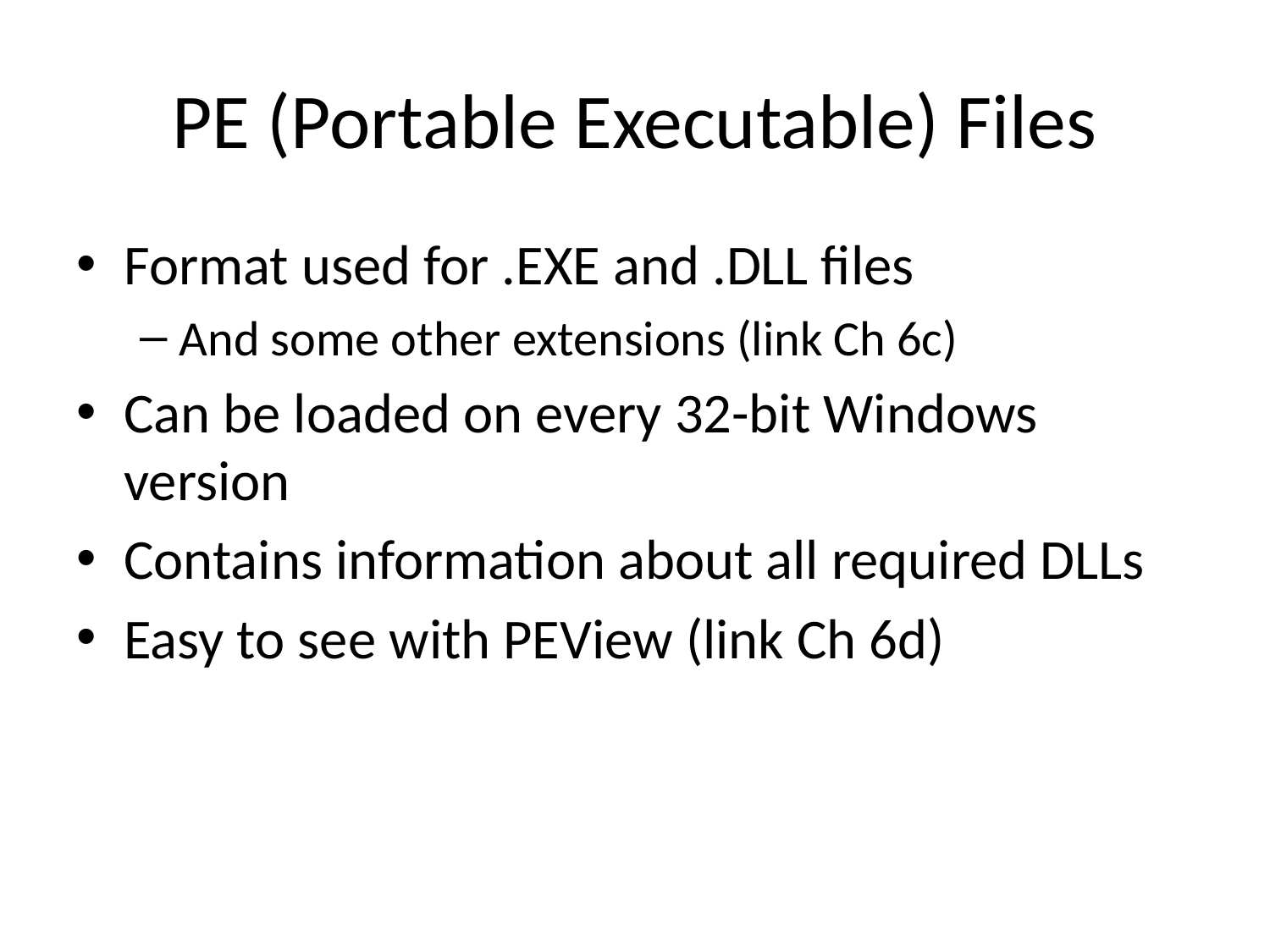

# PE (Portable Executable) Files
Format used for .EXE and .DLL files
And some other extensions (link Ch 6c)
Can be loaded on every 32-bit Windows version
Contains information about all required DLLs
Easy to see with PEView (link Ch 6d)